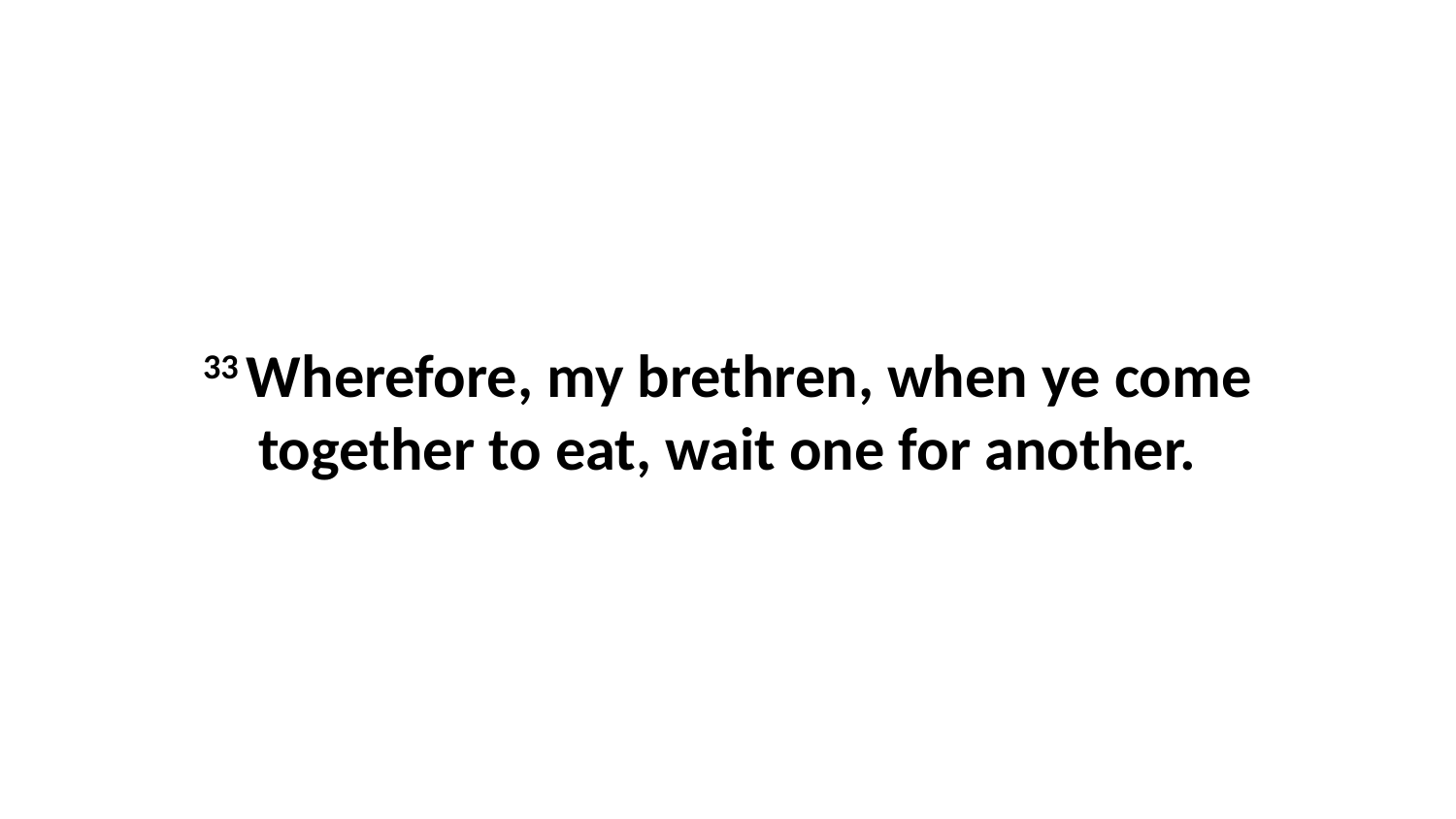

33 Wherefore, my brethren, when ye come together to eat, wait one for another.